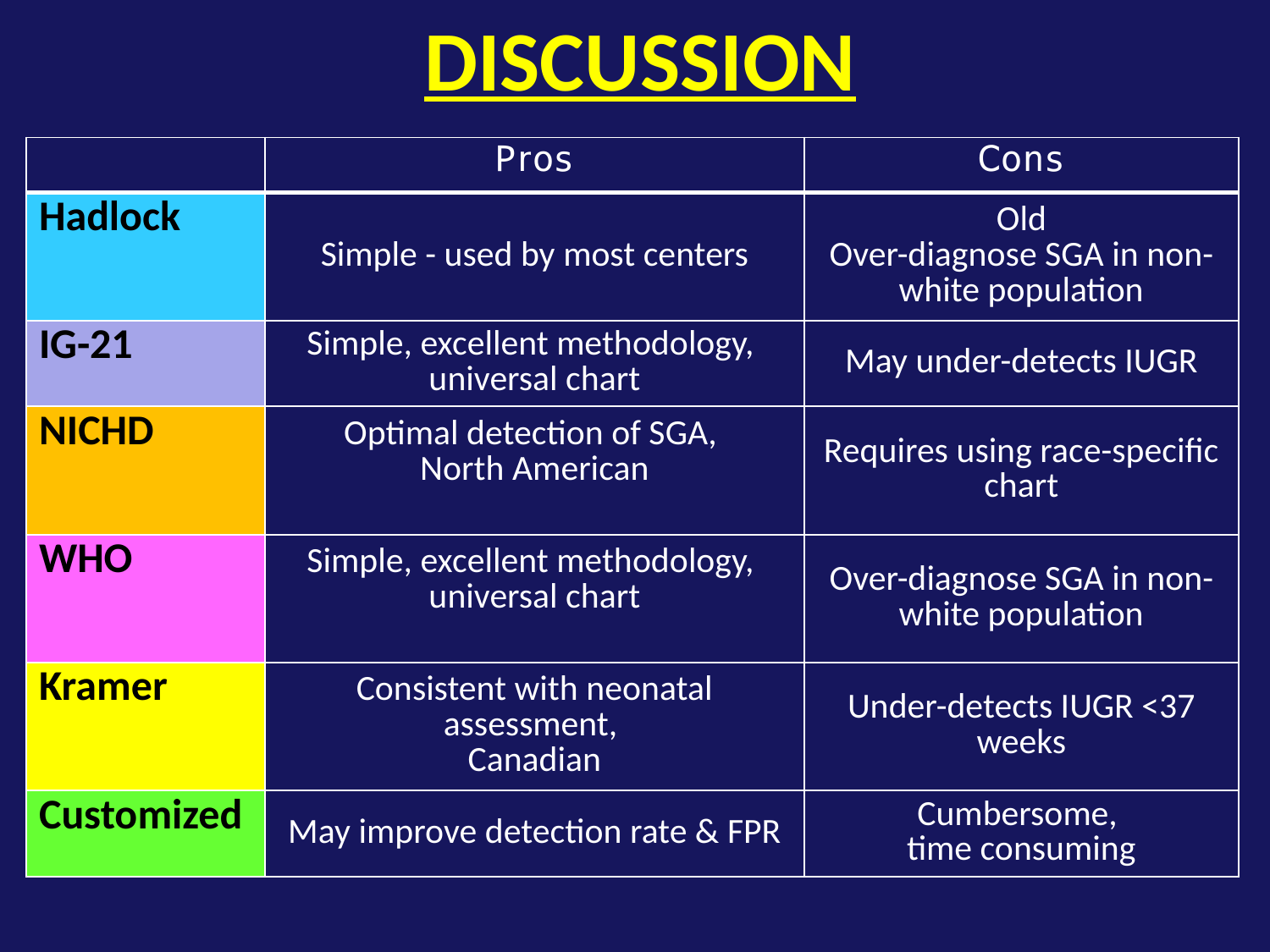

DISCUSSION
|  | Pros | Cons |
| --- | --- | --- |
| Hadlock | Simple - used by most centers | Old Over-diagnose SGA in non-white population |
| IG-21 | Simple, excellent methodology, universal chart | May under-detects IUGR |
| NICHD | Optimal detection of SGA, North American | Requires using race-specific chart |
| WHO | Simple, excellent methodology, universal chart | Over-diagnose SGA in non-white population |
| Kramer | Consistent with neonatal assessment, Canadian | Under-detects IUGR <37 weeks |
| Customized | May improve detection rate & FPR | Cumbersome, time consuming |